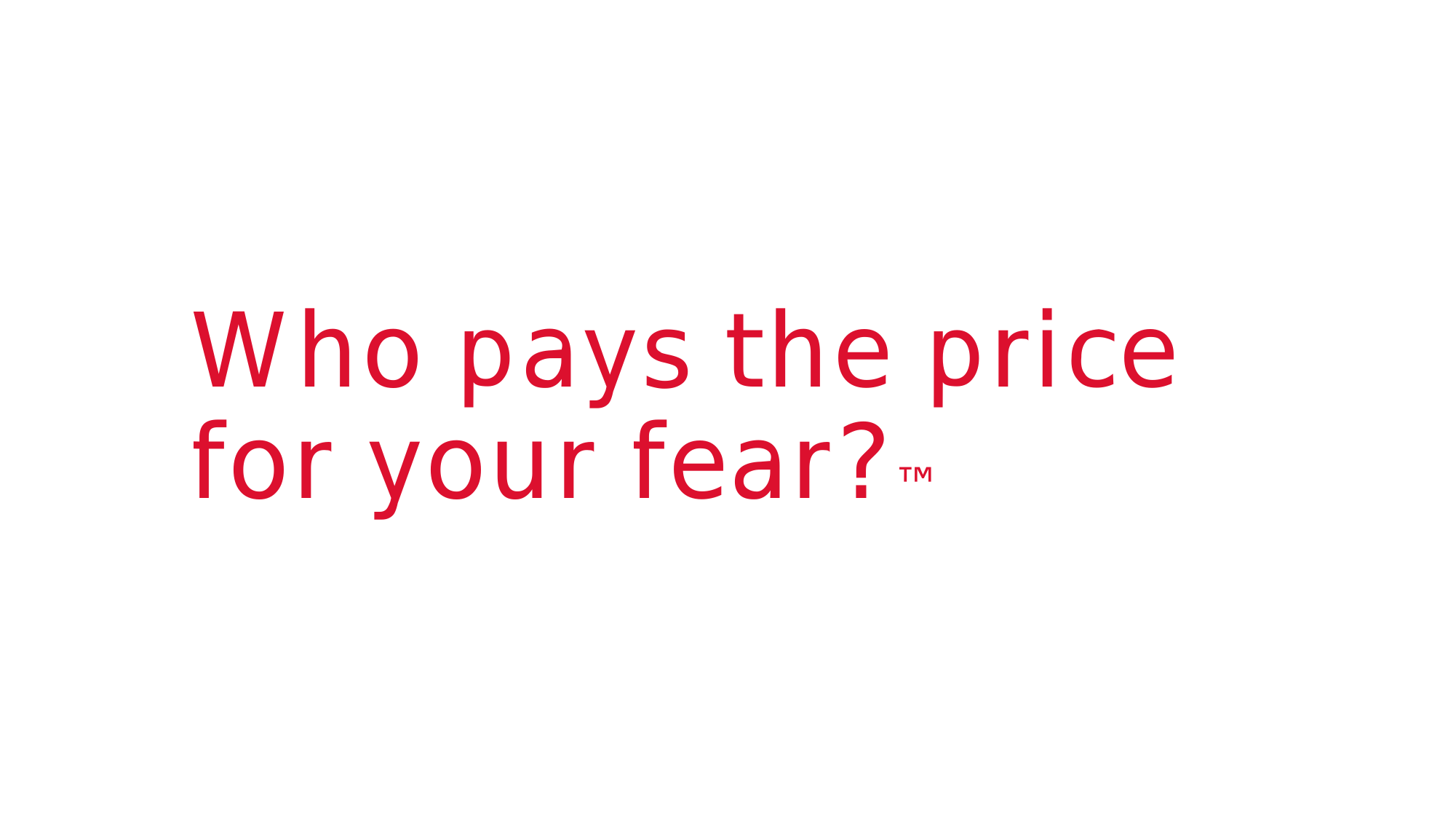

Who pays the price
for your fear?™